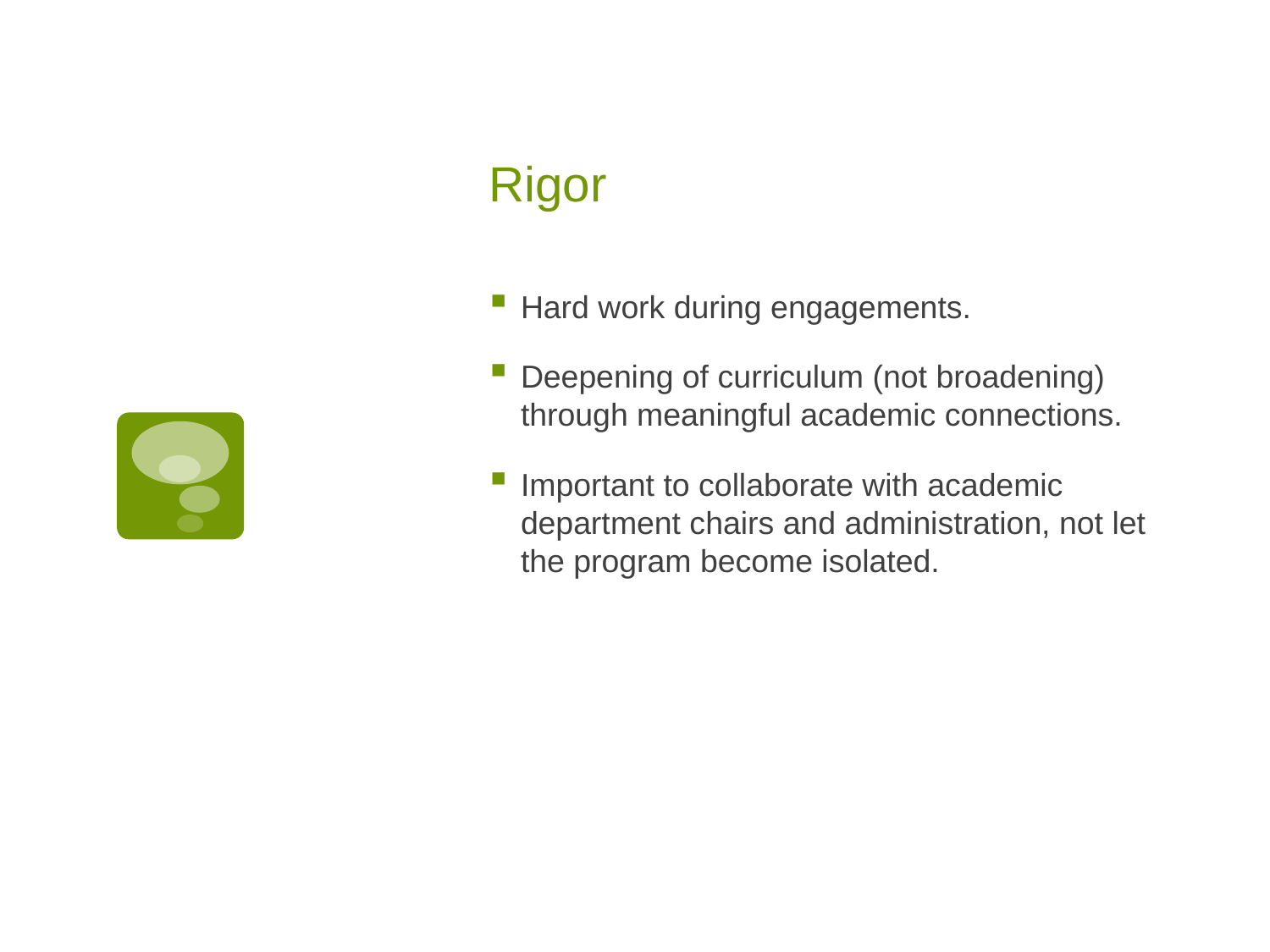

# Rigor
Hard work during engagements.
Deepening of curriculum (not broadening) through meaningful academic connections.
Important to collaborate with academic department chairs and administration, not let the program become isolated.